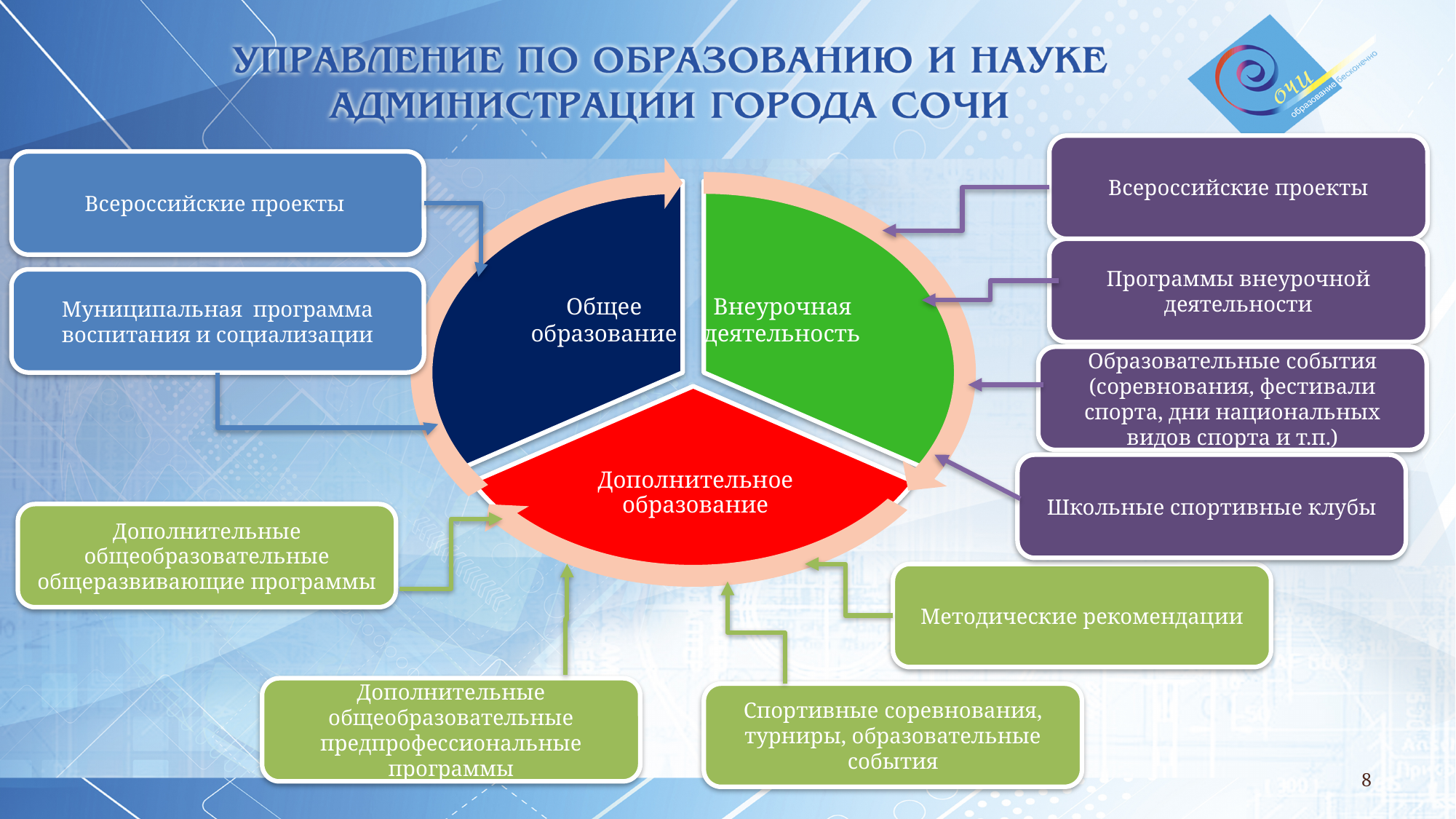

Всероссийские проекты
Всероссийские проекты

Общее
образование
Внеурочная
деятельность
Дополнительное образование
Программы внеурочной деятельности
Муниципальная  программа воспитания и социализации
Образовательные события (соревнования, фестивали спорта, дни национальных видов спорта и т.п.)
Школьные спортивные клубы
Дополнительные общеобразовательные общеразвивающие программы
Методические рекомендации
Дополнительные общеобразовательные предпрофессиональные программы
Спортивные соревнования, турниры, образовательные события
8